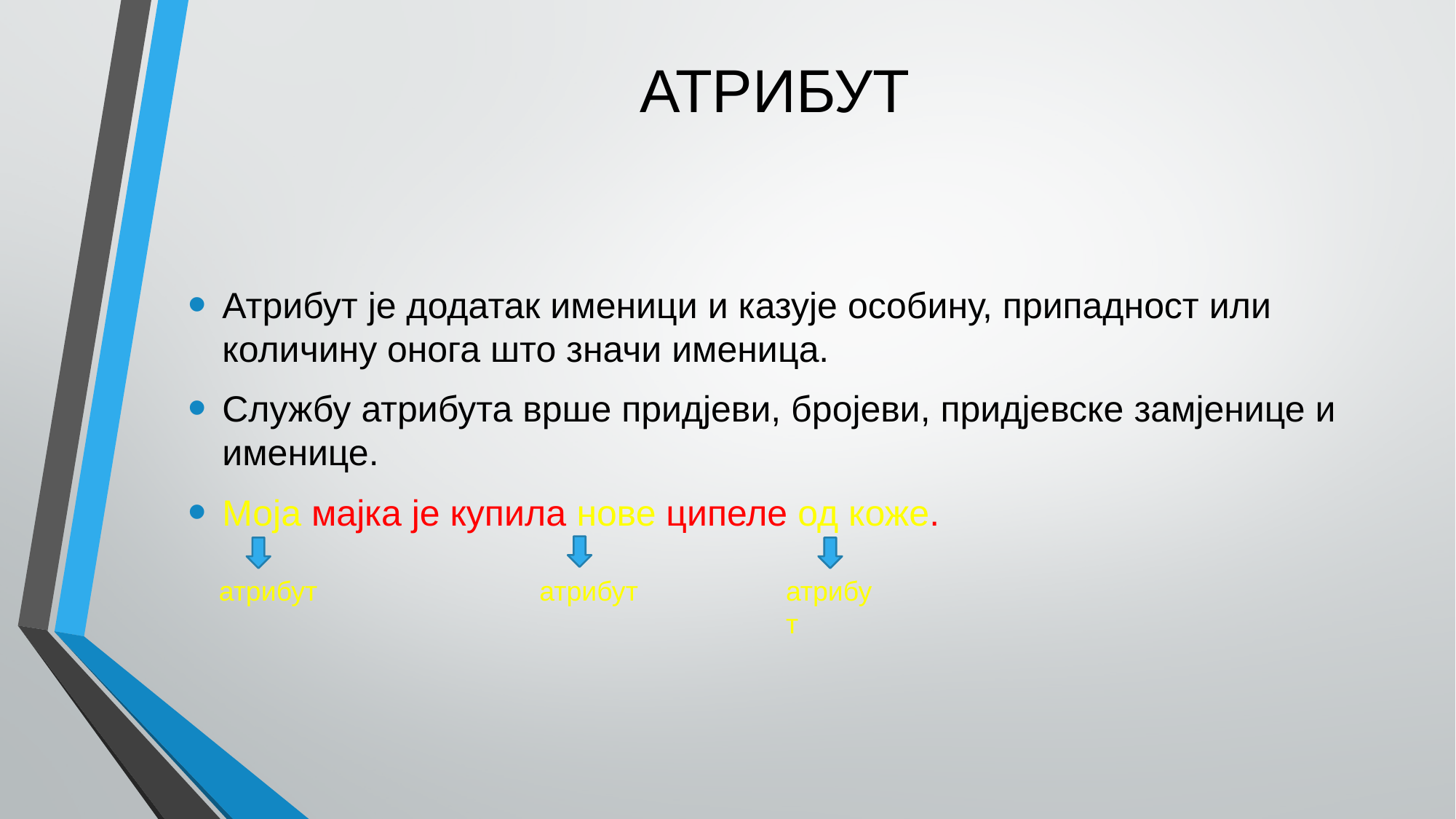

# АТРИБУТ
Атрибут је додатак именици и казује особину, припадност или количину онога што значи именица.
Службу атрибута врше придјеви, бројеви, придјевске замјенице и именице.
Моја мајка је купила нове ципеле од коже.

атрибут
атрибут
атрибут